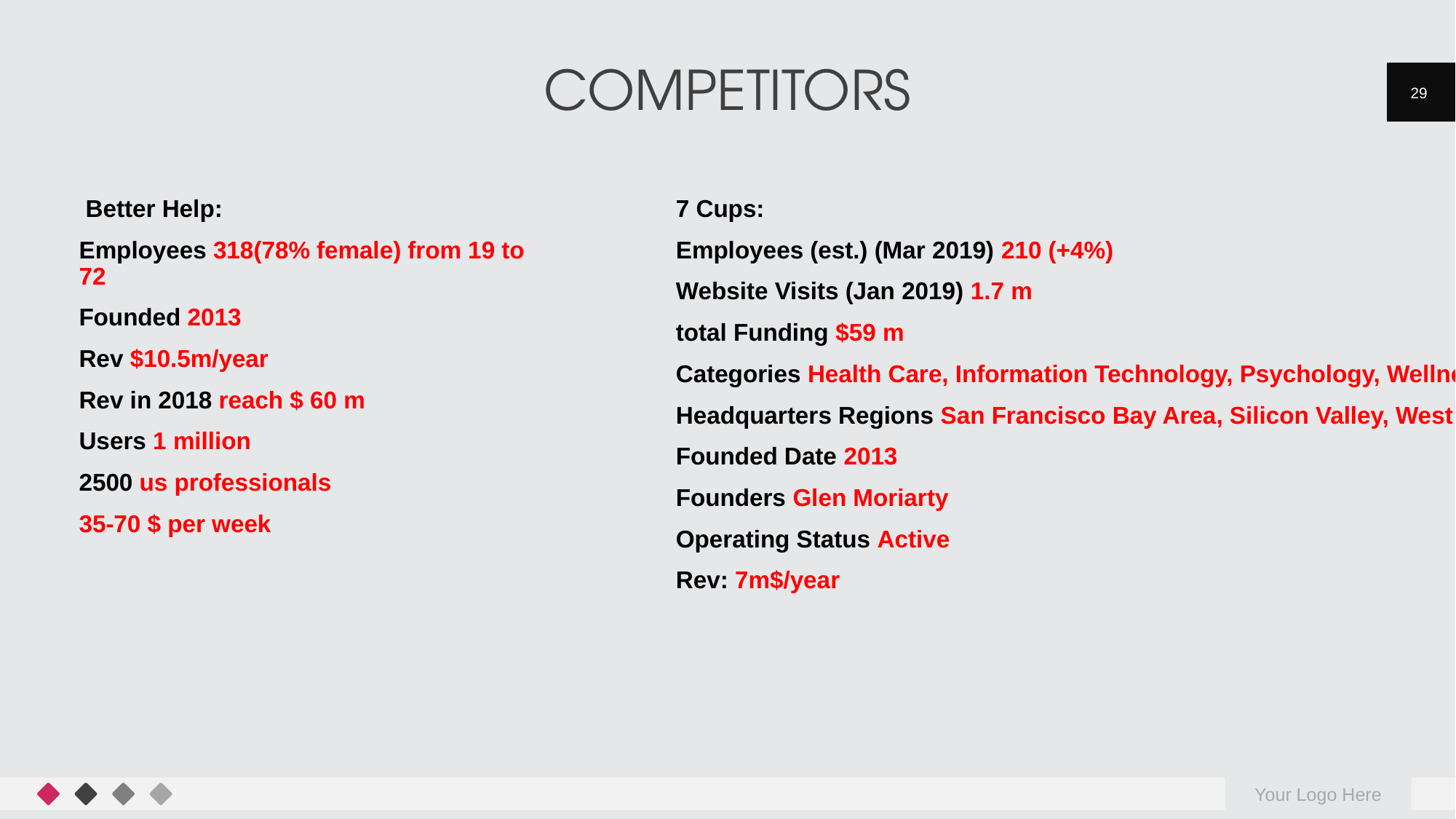

# competitors
29
 Better Help:
Employees 318(78% female) from 19 to 72
Founded 2013
Rev $10.5m/year
Rev in 2018 reach $ 60 m
Users 1 million
2500 us professionals
35-70 $ per week

7 Cups:
Employees (est.) (Mar 2019) 210 (+4%)
Website Visits (Jan 2019) 1.7 m
total Funding $59 m
Categories Health Care, Information Technology, Psychology, Wellness
Headquarters Regions San Francisco Bay Area, Silicon Valley, West Coast
Founded Date 2013
Founders Glen Moriarty
Operating Status Active
Rev: 7m$/year

Your Logo Here